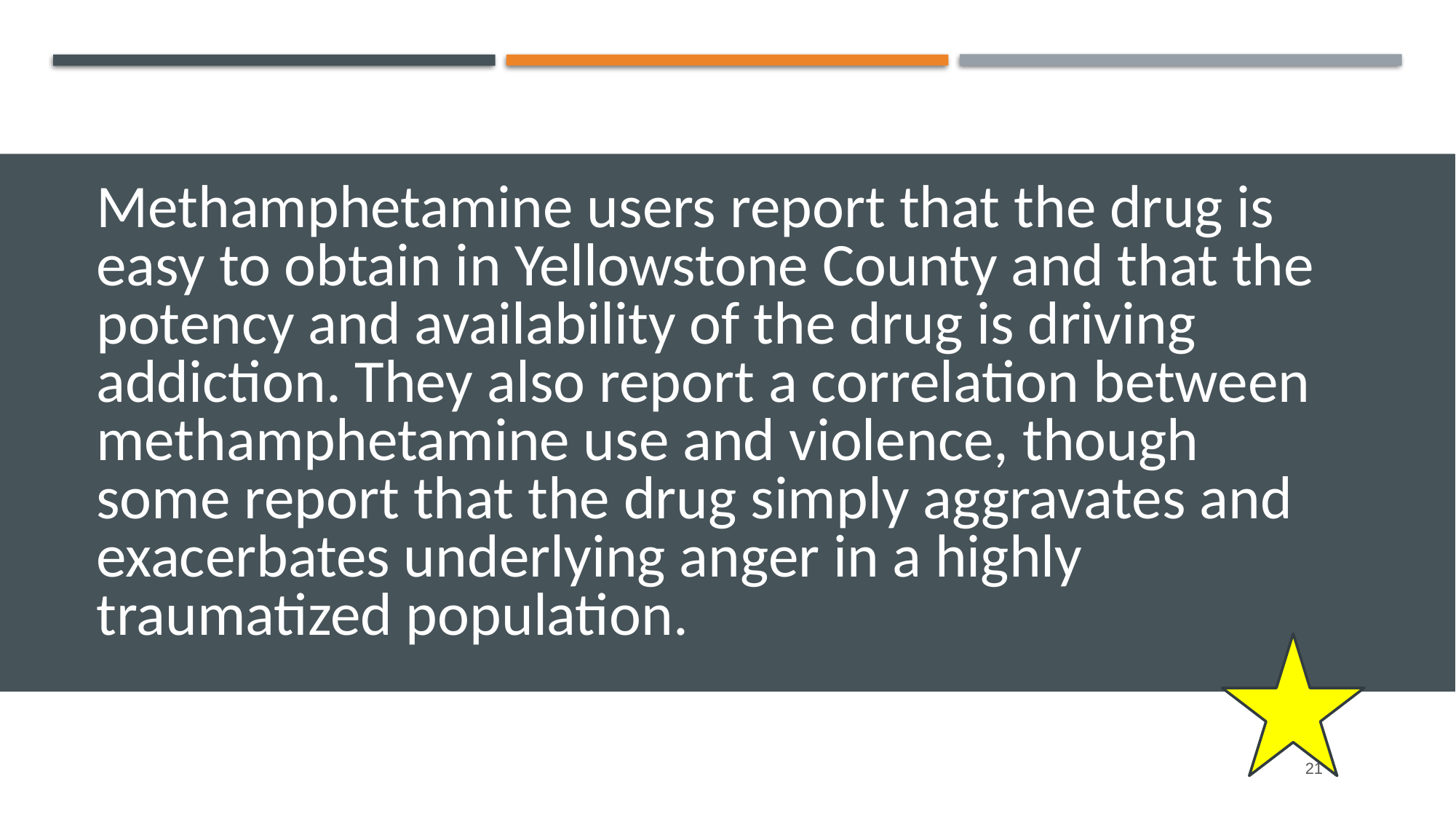

Methamphetamine users report that the drug is easy to obtain in Yellowstone County and that the potency and availability of the drug is driving addiction. They also report a correlation between methamphetamine use and violence, though some report that the drug simply aggravates and exacerbates underlying anger in a highly traumatized population.

21